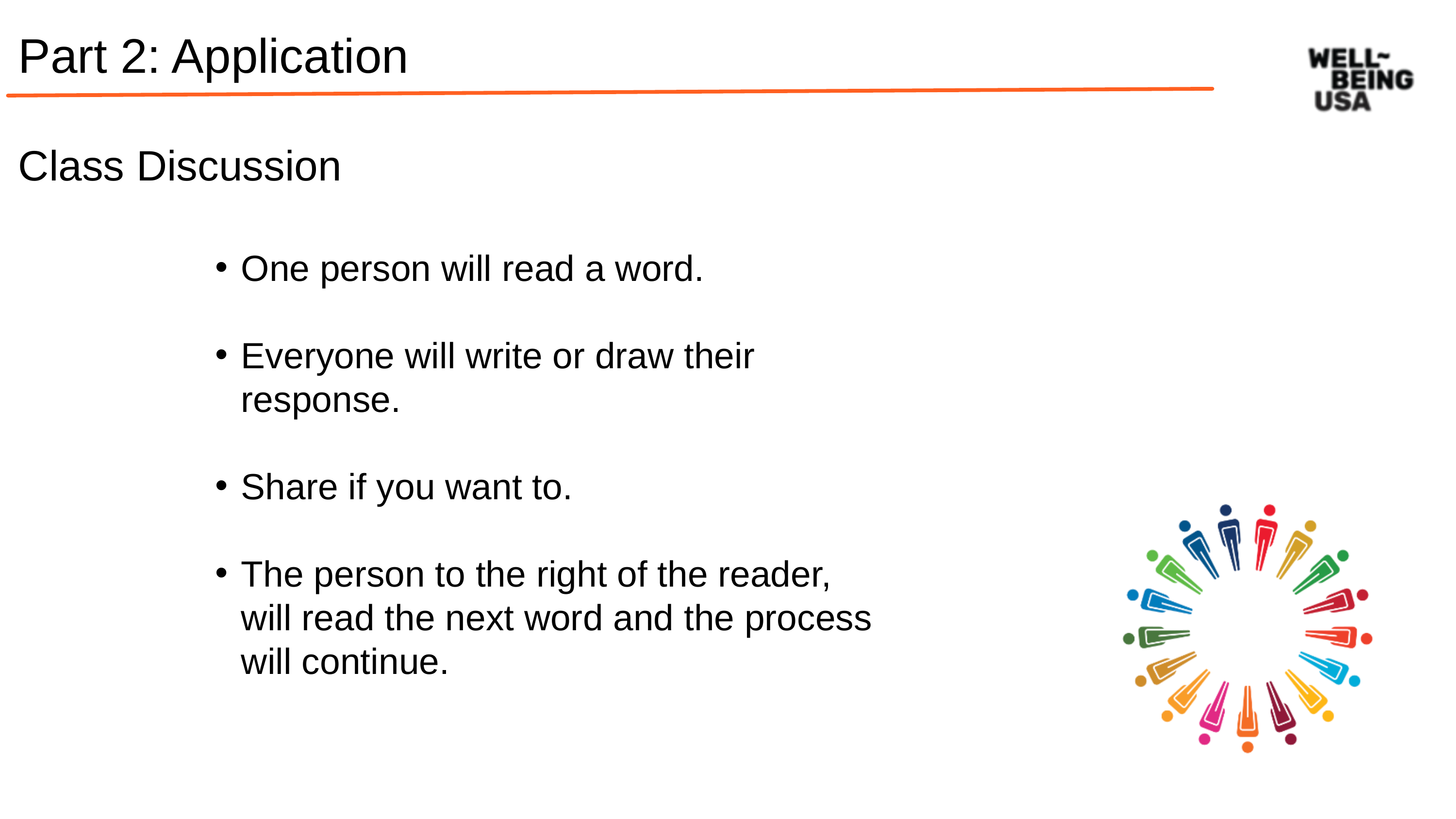

Part 2: Application

Class Discussion
One person will read a word.

Everyone will write or draw their response.

Share if you want to.

The person to the right of the reader, will read the next word and the process will continue.